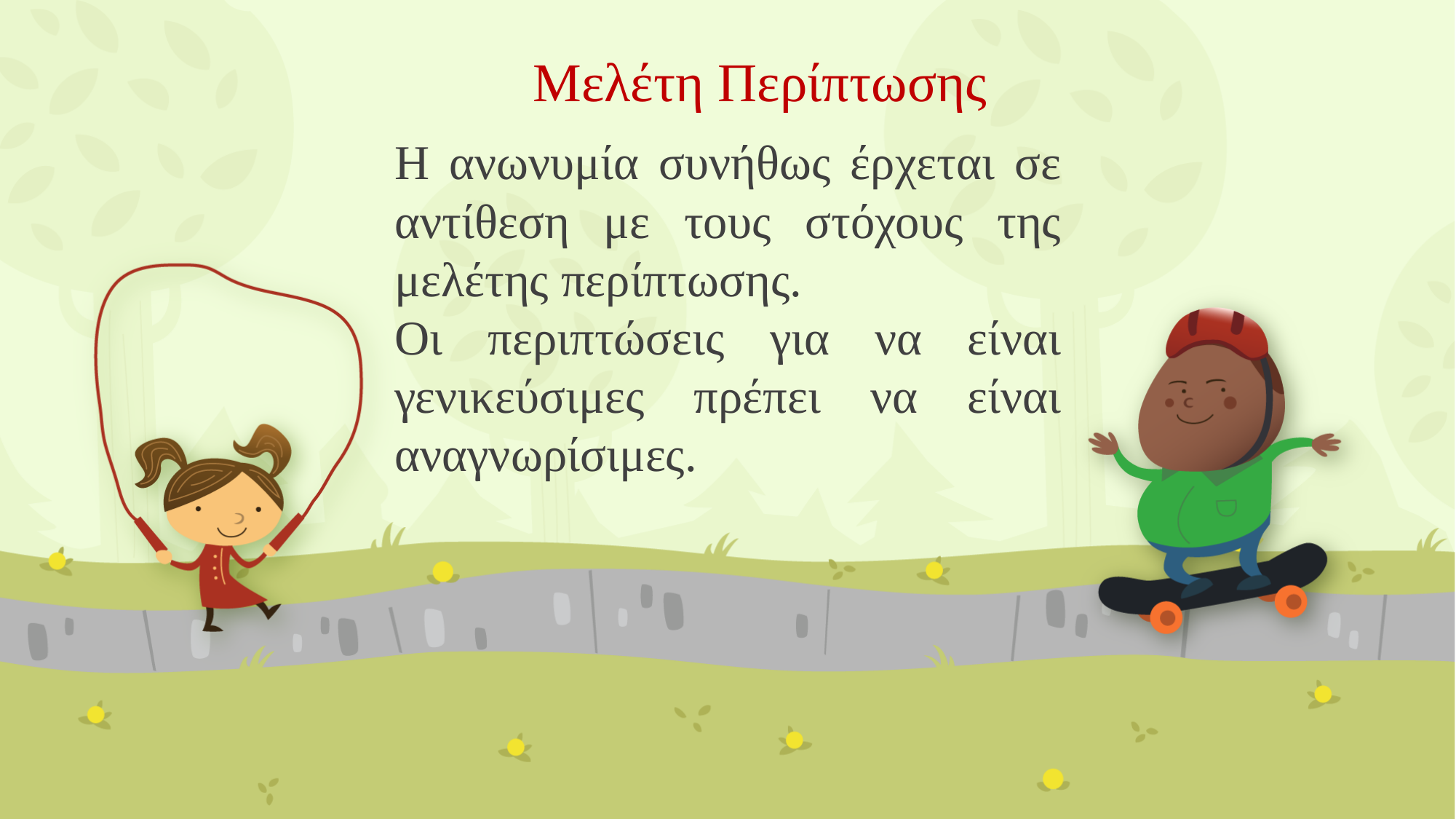

# Μελέτη Περίπτωσης
Η ανωνυμία συνήθως έρχεται σε αντίθεση με τους στόχους της μελέτης περίπτωσης.
Οι περιπτώσεις για να είναι γενικεύσιμες πρέπει να είναι αναγνωρίσιμες.